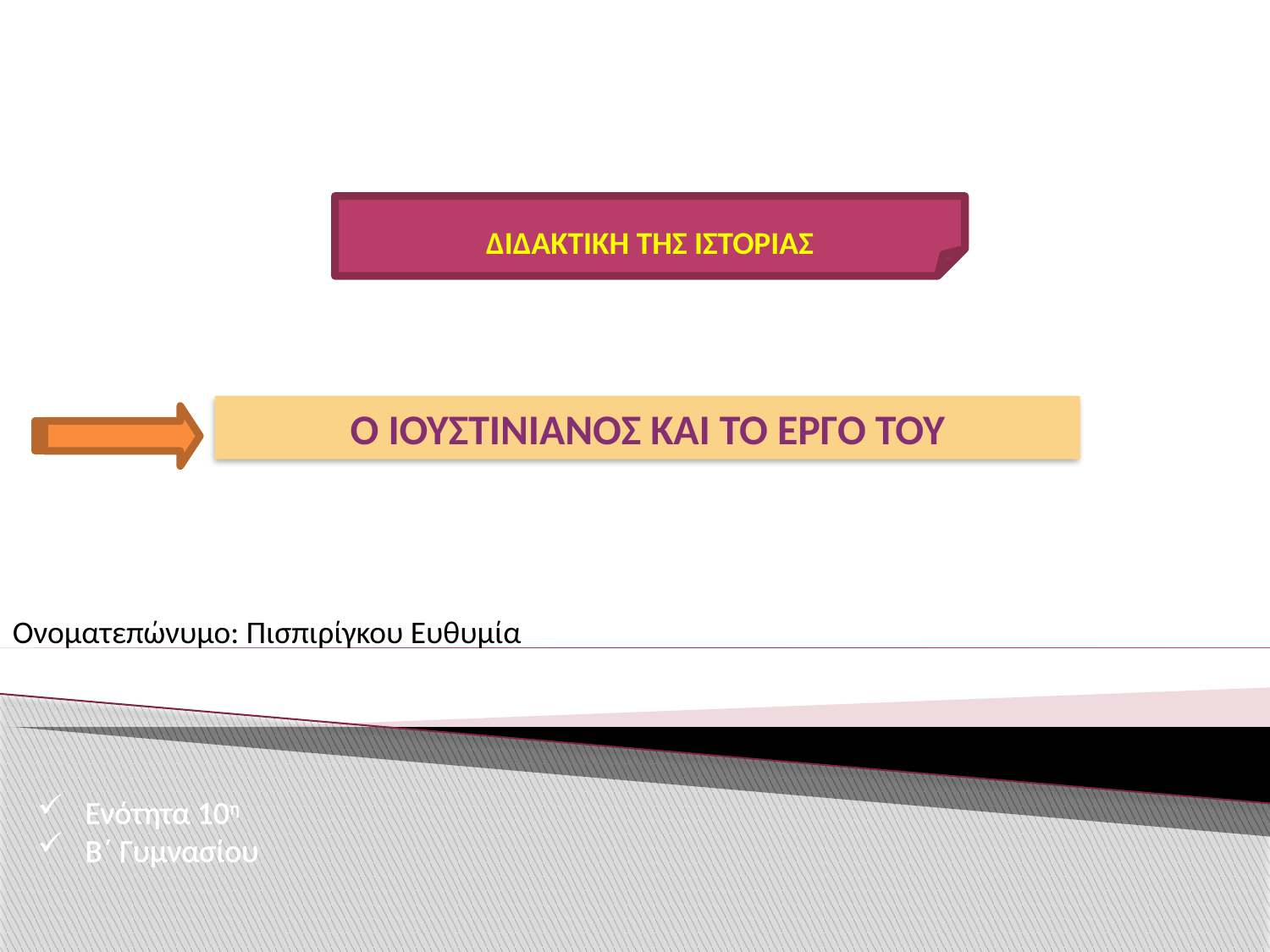

ΔΙΔΑΚΤΙΚΗ ΤΗΣ ΙΣΤΟΡΙΑΣ
Ο ΙΟΥΣΤΙΝΙΑΝΟΣ ΚΑΙ ΤΟ ΕΡΓΟ ΤΟΥ

Ονοματεπώνυμο: Πισπιρίγκου Ευθυμία
Ενότητα 10η
Β΄ Γυμνασίου